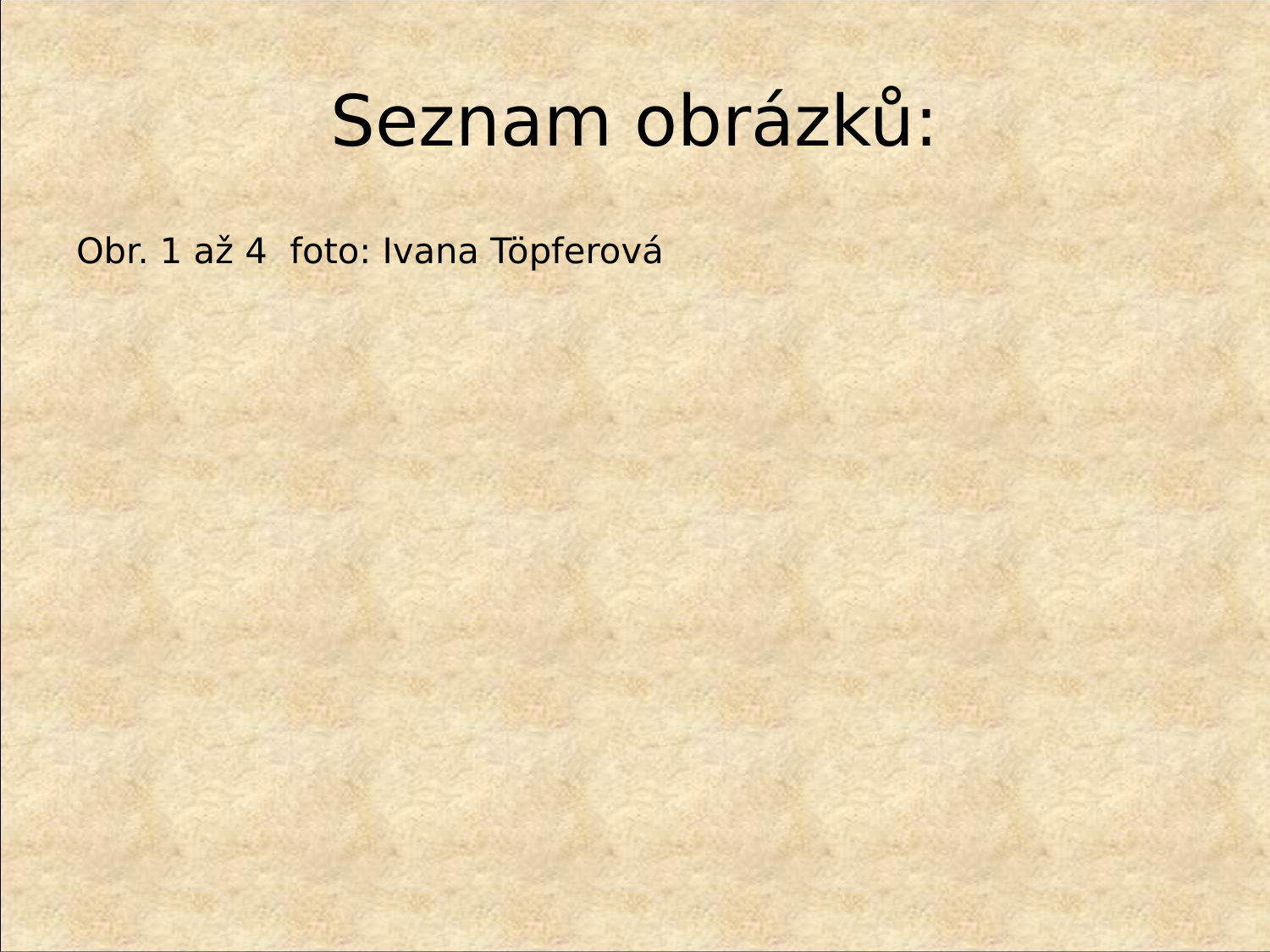

# Seznam obrázků:
Obr. 1 až 4  foto: Ivana Töpferová